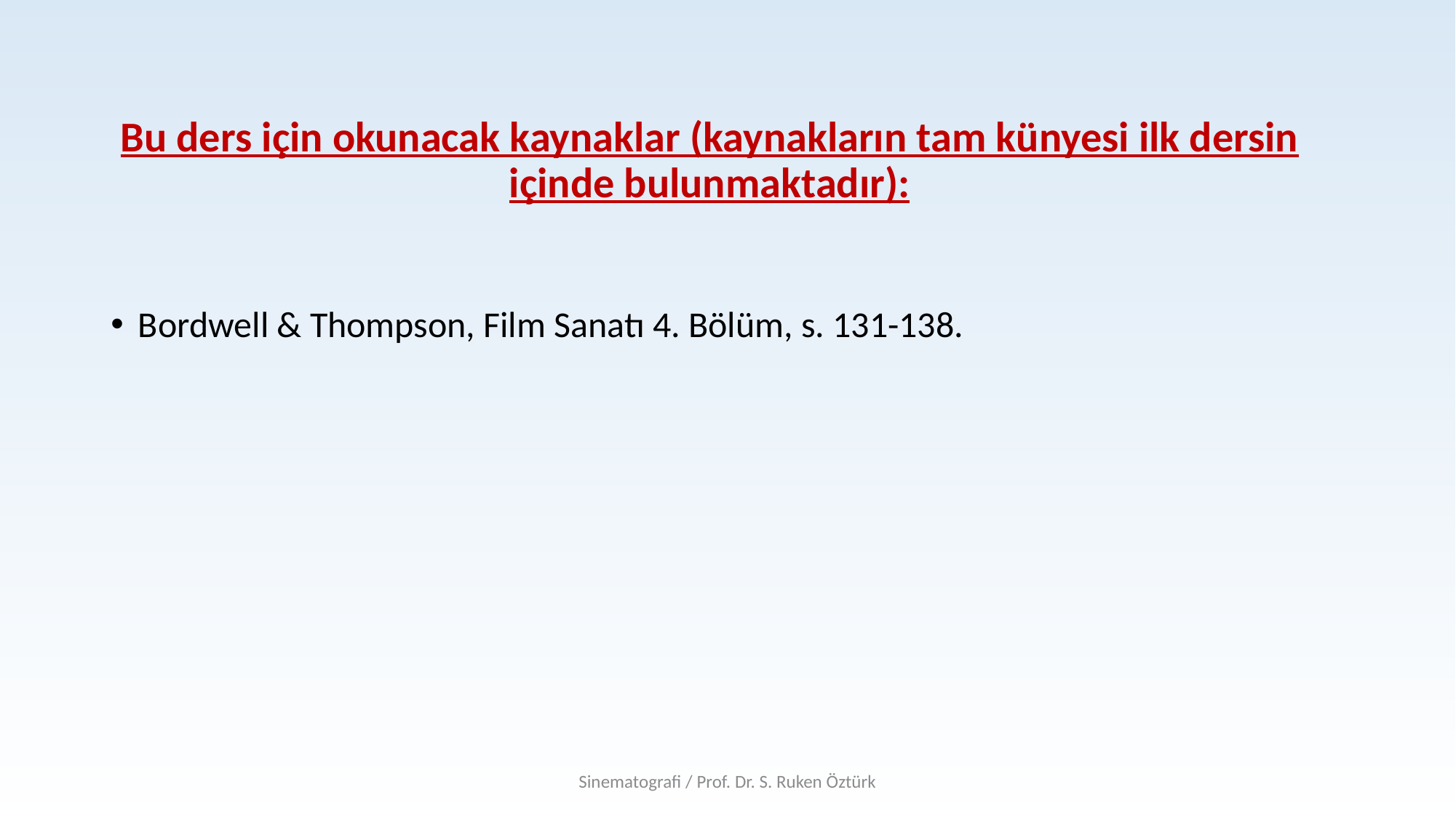

# Bu ders için okunacak kaynaklar (kaynakların tam künyesi ilk dersin içinde bulunmaktadır):
Bordwell & Thompson, Film Sanatı 4. Bölüm, s. 131-138.
Sinematografi / Prof. Dr. S. Ruken Öztürk